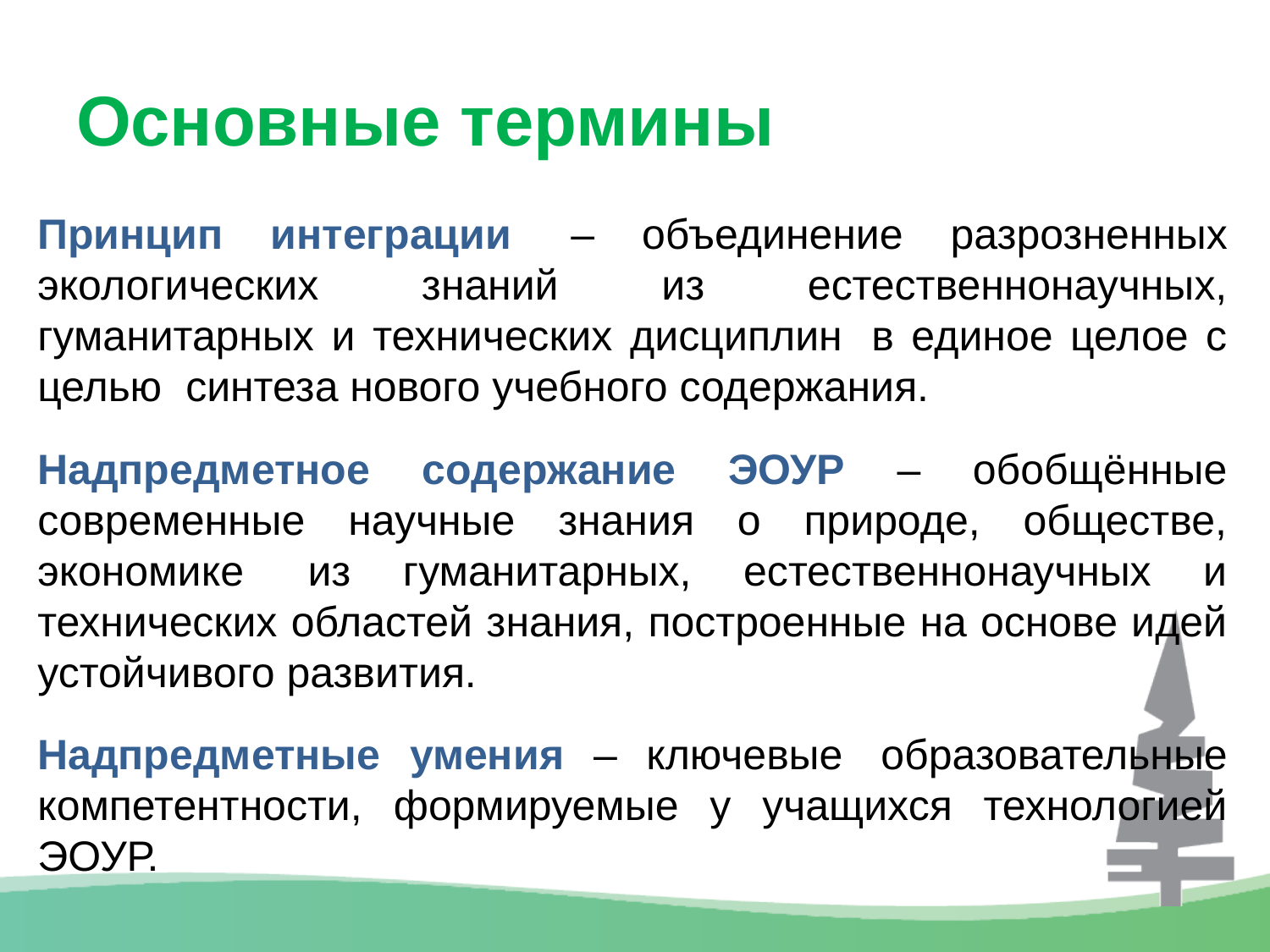

# Основные термины
Принцип интеграции  – объединение разрозненных экологических знаний из естественнонаучных, гуманитарных и технических дисциплин  в единое целое с целью  синтеза нового учебного содержания.
Надпредметное содержание ЭОУР – обобщённые современные научные знания о природе, обществе, экономике  из гуманитарных, естественнонаучных и технических областей знания, построенные на основе идей устойчивого развития.
Надпредметные умения – ключевые	 образовательные компетентности, формируемые у учащихся технологией ЭОУР.